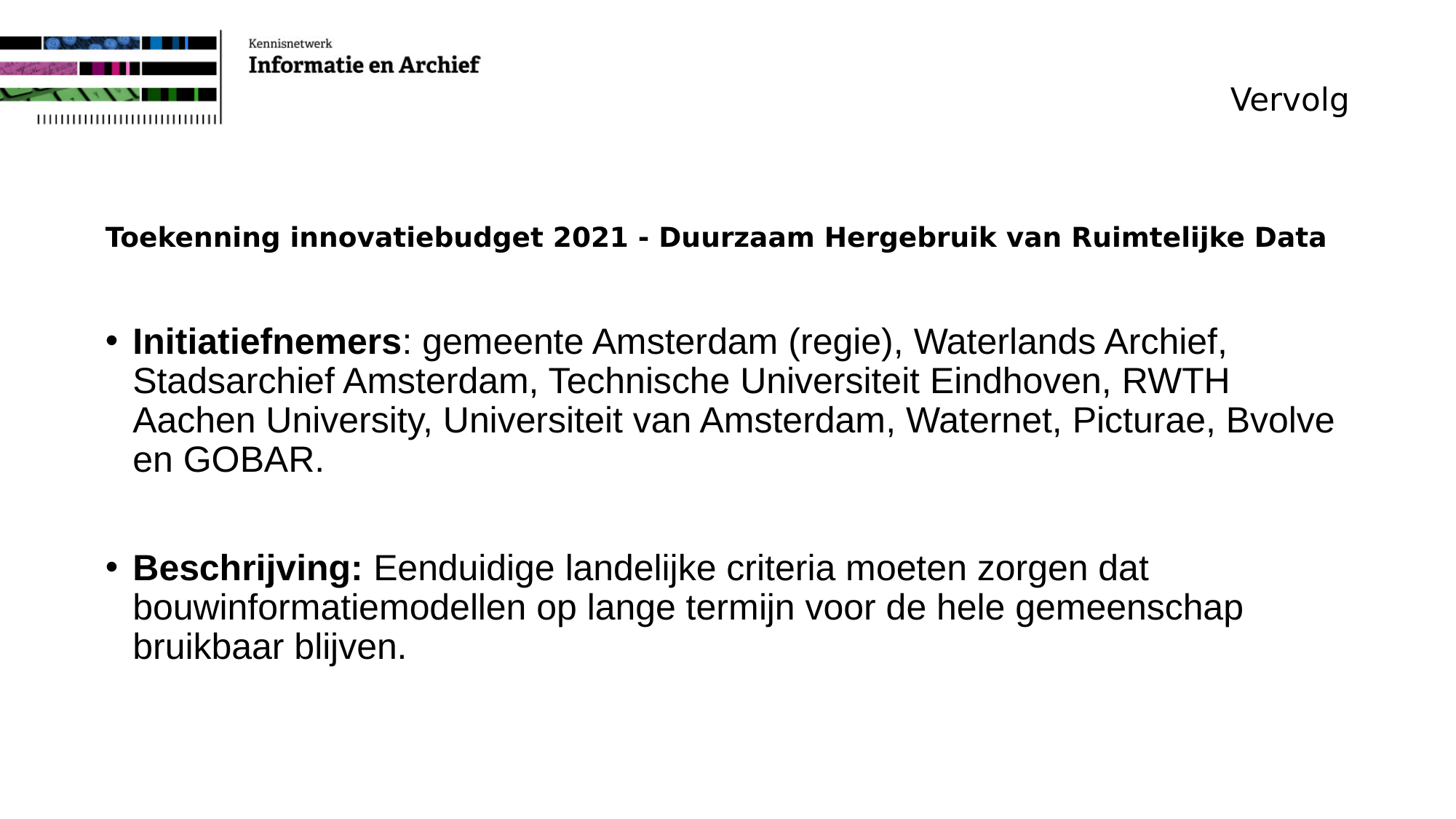

# Vervolg
Toekenning innovatiebudget 2021 - Duurzaam Hergebruik van Ruimtelijke Data

Initiatiefnemers: gemeente Amsterdam (regie), Waterlands Archief, Stadsarchief Amsterdam, Technische Universiteit Eindhoven, RWTH Aachen University, Universiteit van Amsterdam, Waternet, Picturae, Bvolve en GOBAR.

Beschrijving: Eenduidige landelijke criteria moeten zorgen dat bouwinformatiemodellen op lange termijn voor de hele gemeenschap bruikbaar blijven.